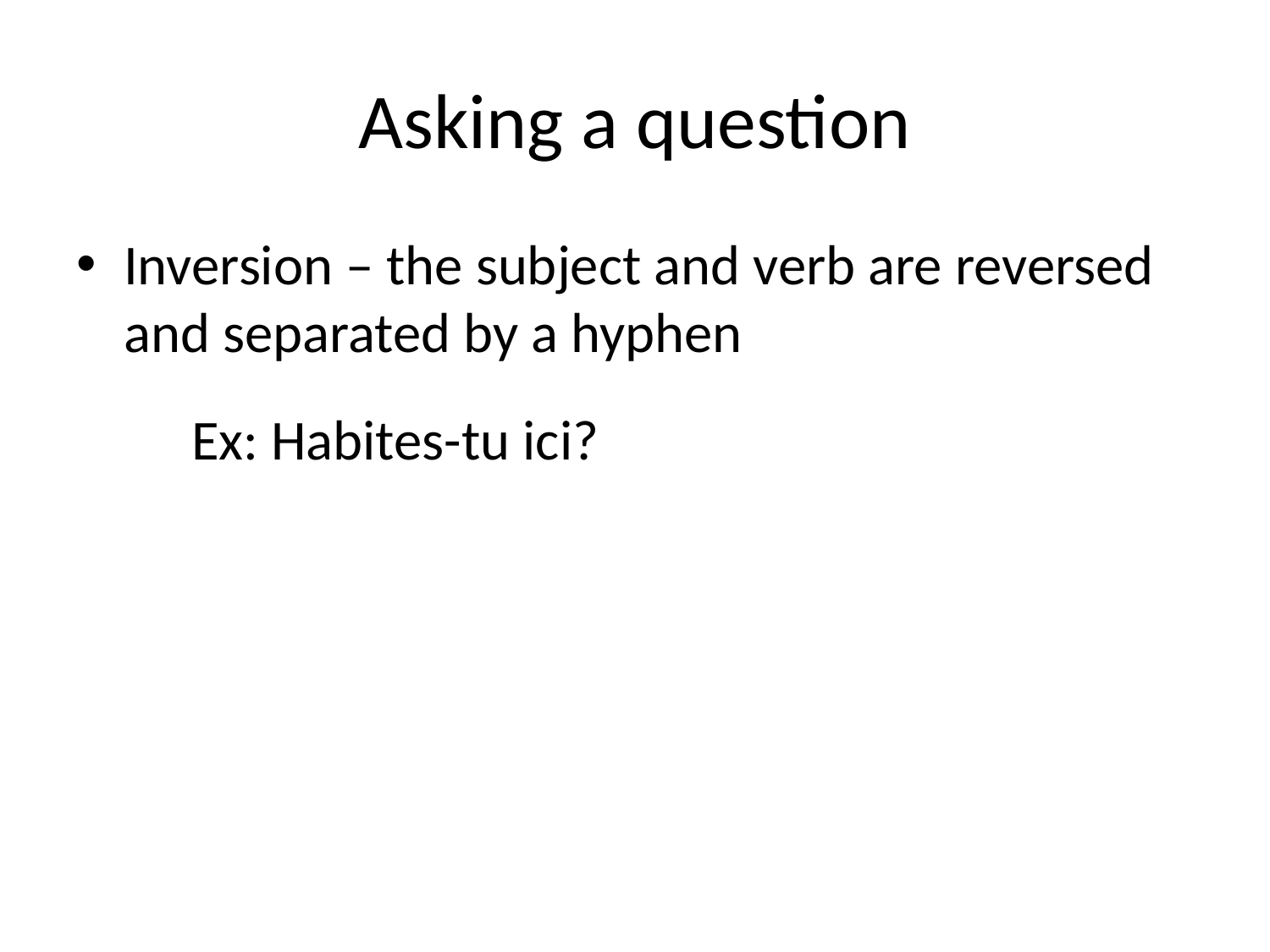

# Asking a question
Inversion – the subject and verb are reversed and separated by a hyphen
Ex: Habites-tu ici?